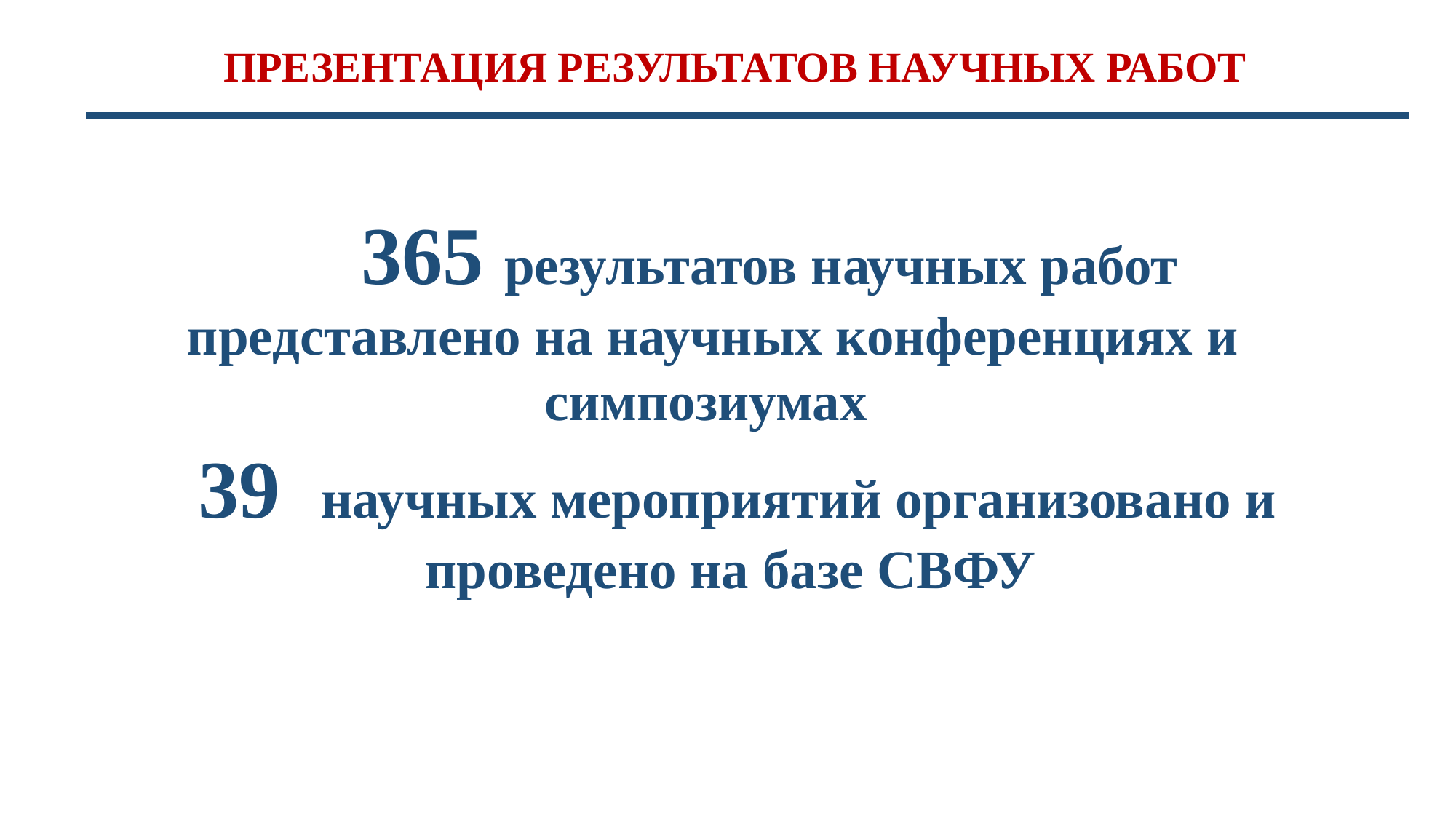

ПРЕЗЕНТАЦИЯ РЕЗУЛЬТАТОВ НАУЧНЫХ РАБОТ
     365 результатов научных работ представлено на научных конференциях и симпозиумах
39  научных мероприятий организовано и проведено на базе СВФУ